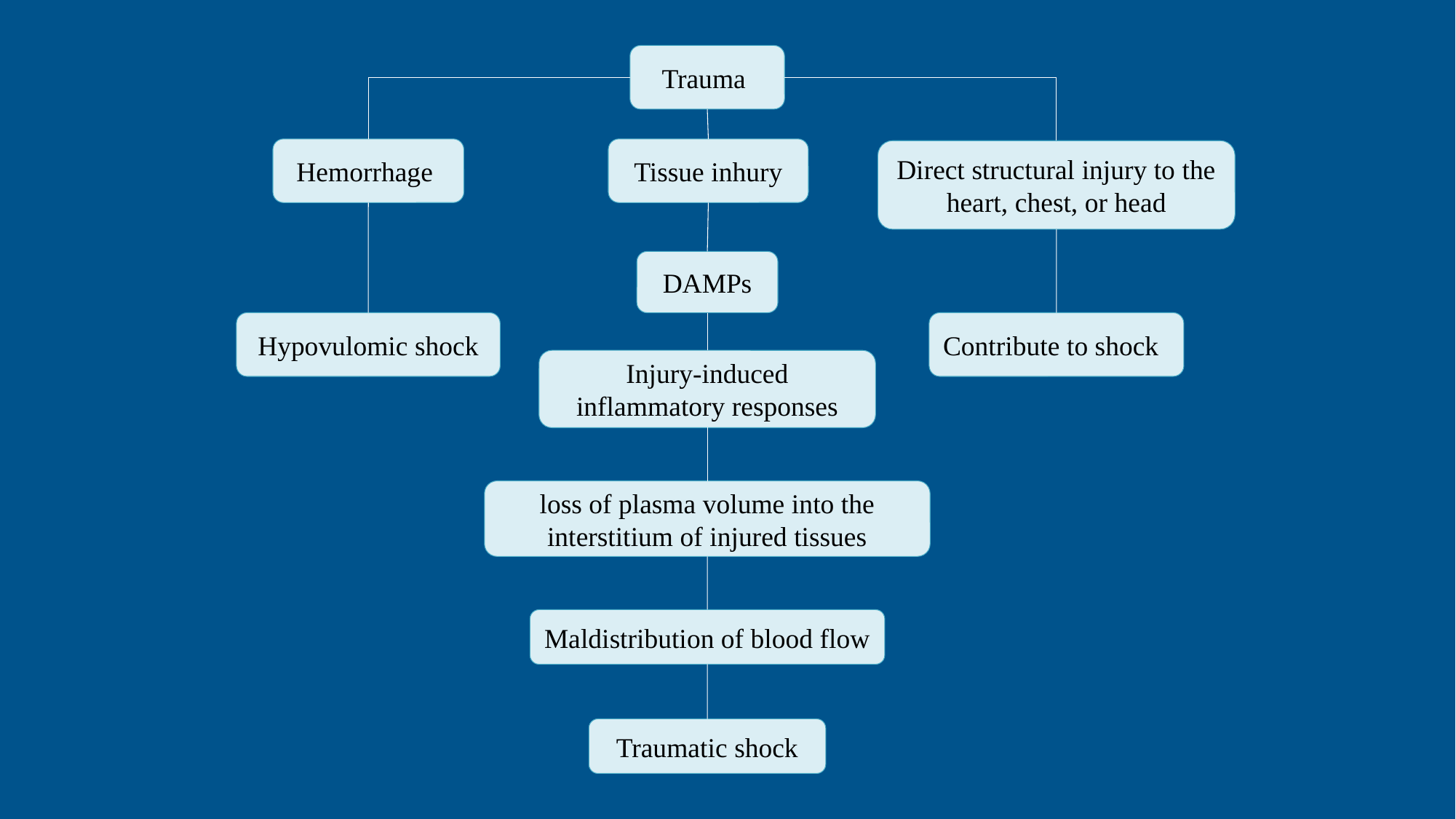

Trauma
Hemorrhage
Tissue inhury
Direct structural injury to the heart, chest, or head
DAMPs
Hypovulomic shock
Contribute to shock
Injury-induced
inflammatory responses
loss of plasma volume into the interstitium of injured tissues
Maldistribution of blood flow
Traumatic shock